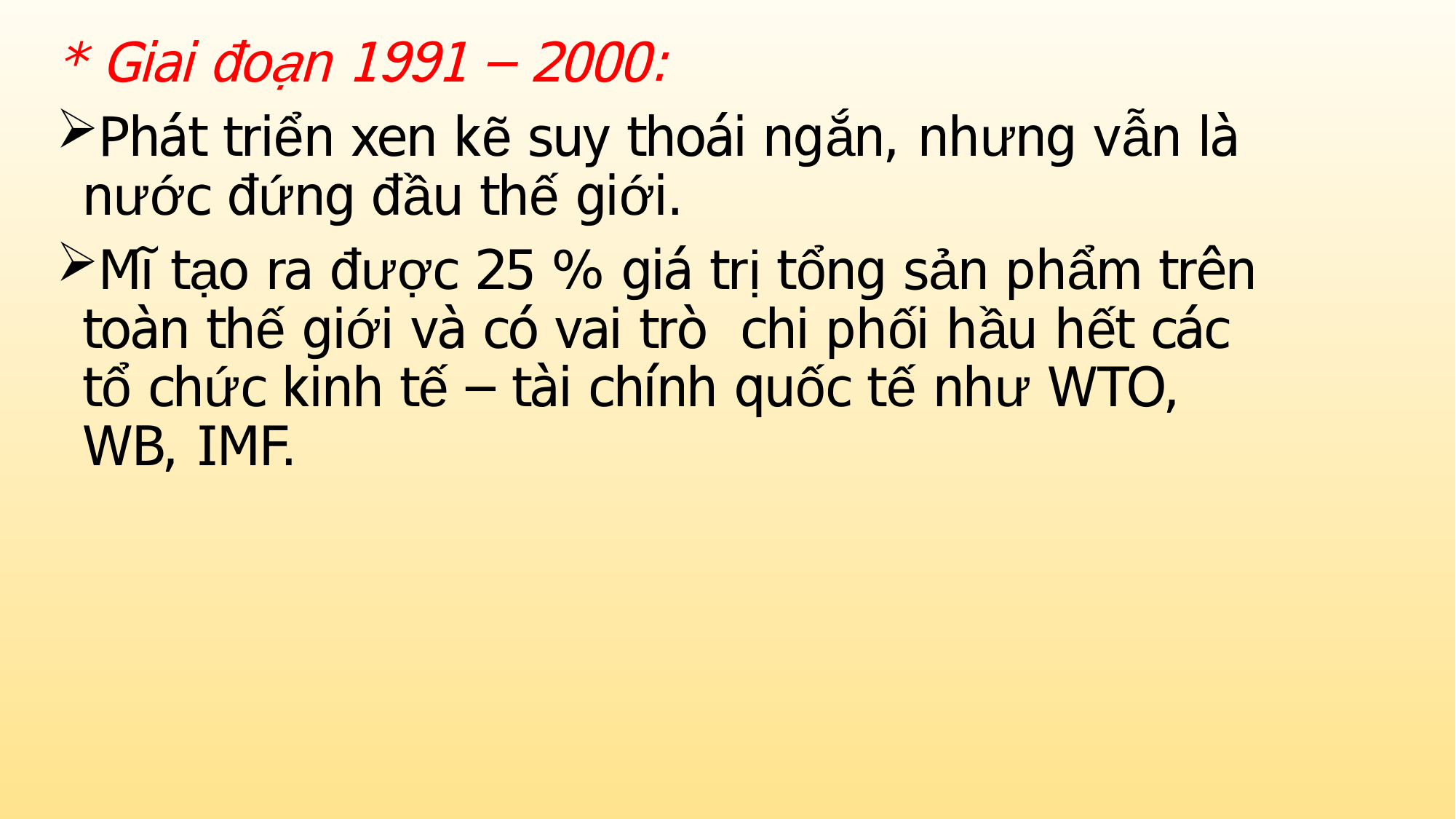

* Giai đoạn 1991 – 2000:
Phát triển xen kẽ suy thoái ngắn, nhưng vẫn là nước đứng đầu thế giới.
Mĩ tạo ra được 25 % giá trị tổng sản phẩm trên toàn thế giới và có vai trò  chi phối hầu hết các tổ chức kinh tế – tài chính quốc tế như WTO, WB, IMF.